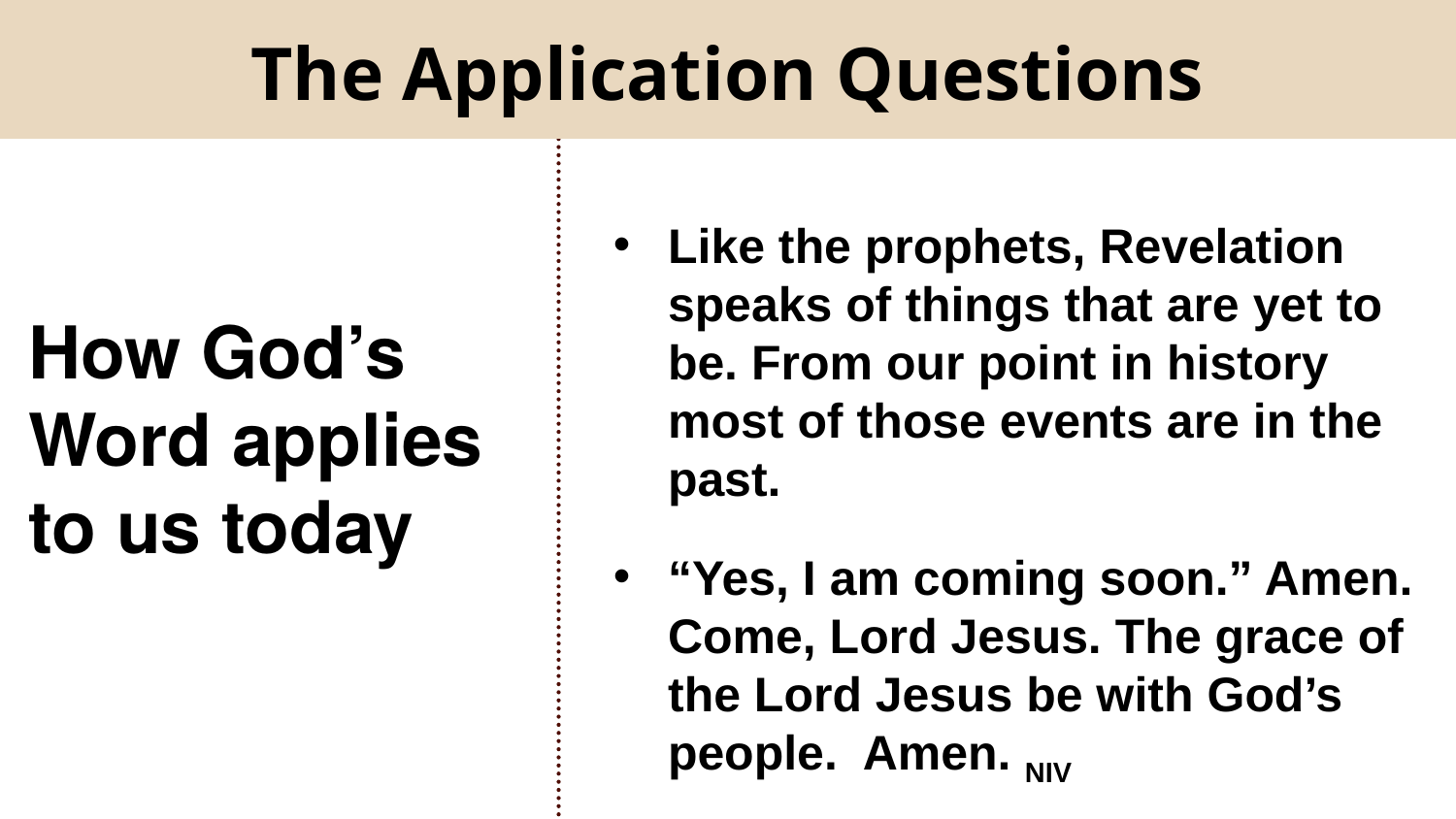

The Application Questions
Like the prophets, Revelation speaks of things that are yet to be. From our point in history most of those events are in the past.
HEX
#4E0E05
How God’s Word applies to us today
“Yes, I am coming soon.” Amen. Come, Lord Jesus. The grace of the Lord Jesus be with God’s people.  Amen. NIV